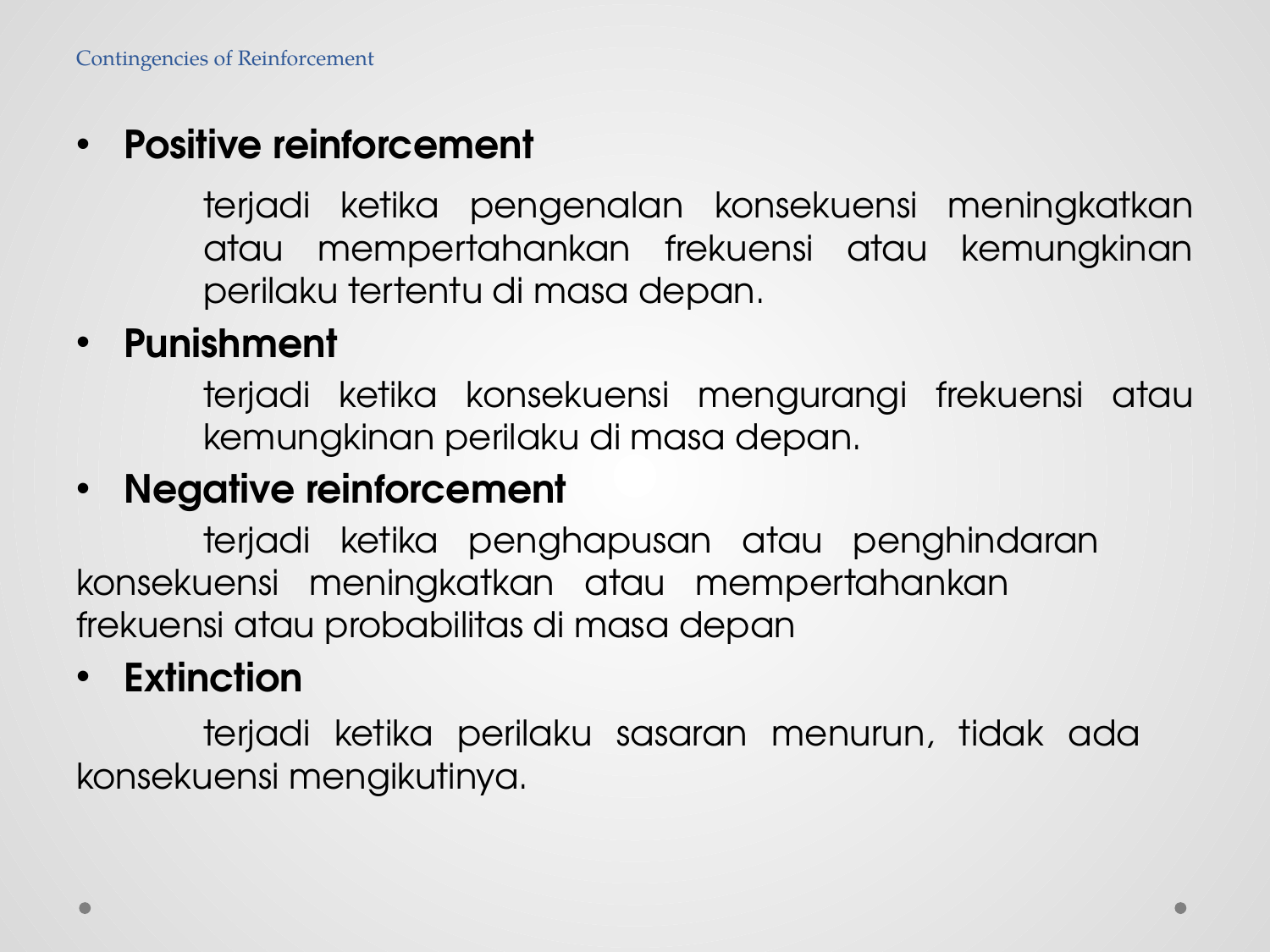

# Contingencies of Reinforcement
Positive reinforcement
	terjadi ketika pengenalan konsekuensi meningkatkan 	atau mempertahankan frekuensi atau kemungkinan 	perilaku tertentu di masa depan.
Punishment
	terjadi ketika konsekuensi mengurangi frekuensi atau 	kemungkinan perilaku di masa depan.
Negative reinforcement
	terjadi ketika penghapusan atau penghindaran 	konsekuensi meningkatkan atau mempertahankan 	 	frekuensi atau probabilitas di masa depan
Extinction
	terjadi ketika perilaku sasaran menurun, tidak ada 	konsekuensi mengikutinya.